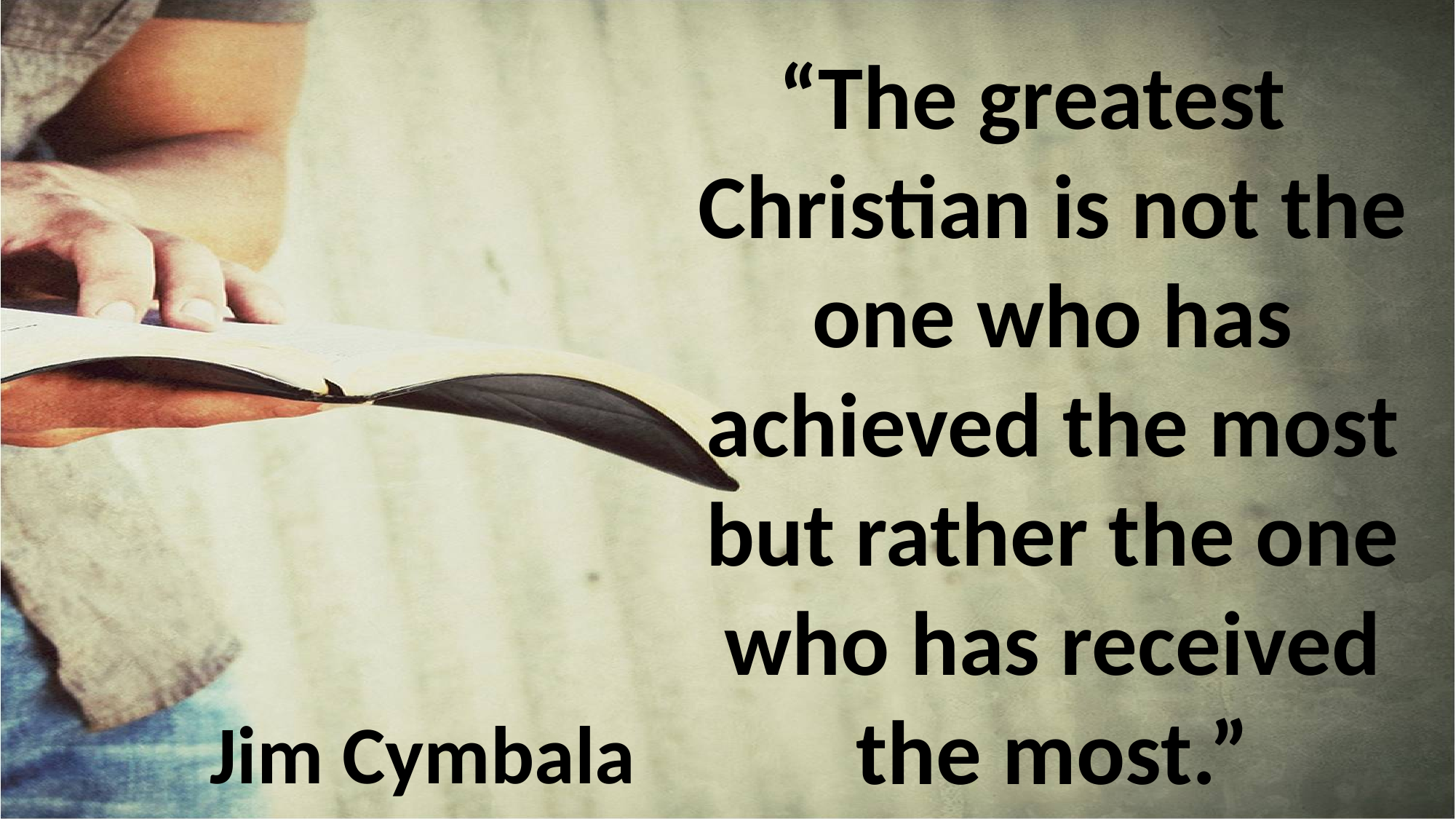

“The greatest Christian is not the one who has achieved the most but rather the one who has received the most.”
# Jim Cymbala